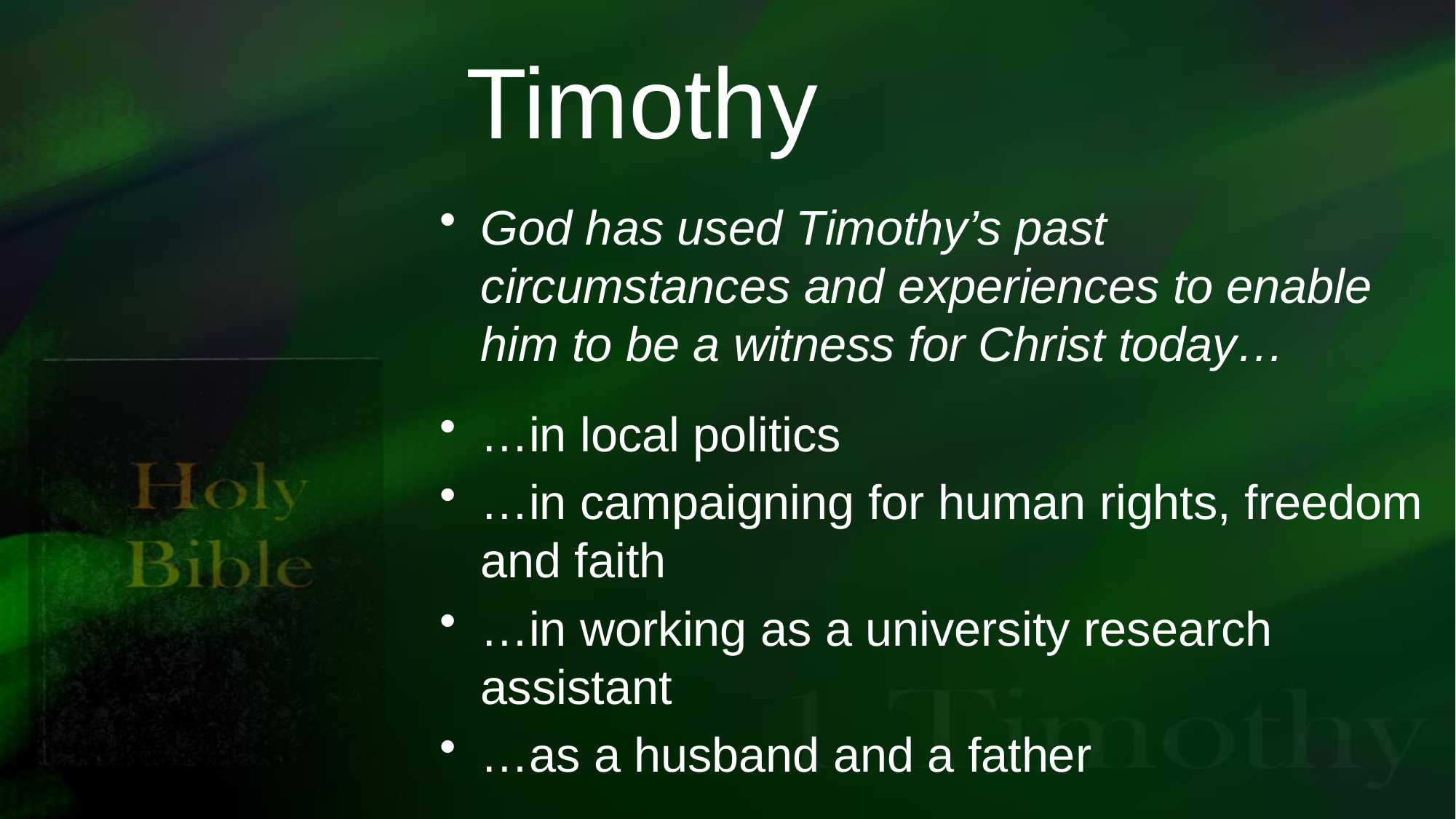

Timothy
God has used Timothy’s past circumstances and experiences to enable him to be a witness for Christ today…

…in local politics
…in campaigning for human rights, freedom and faith
…in working as a university research assistant
…as a husband and a father